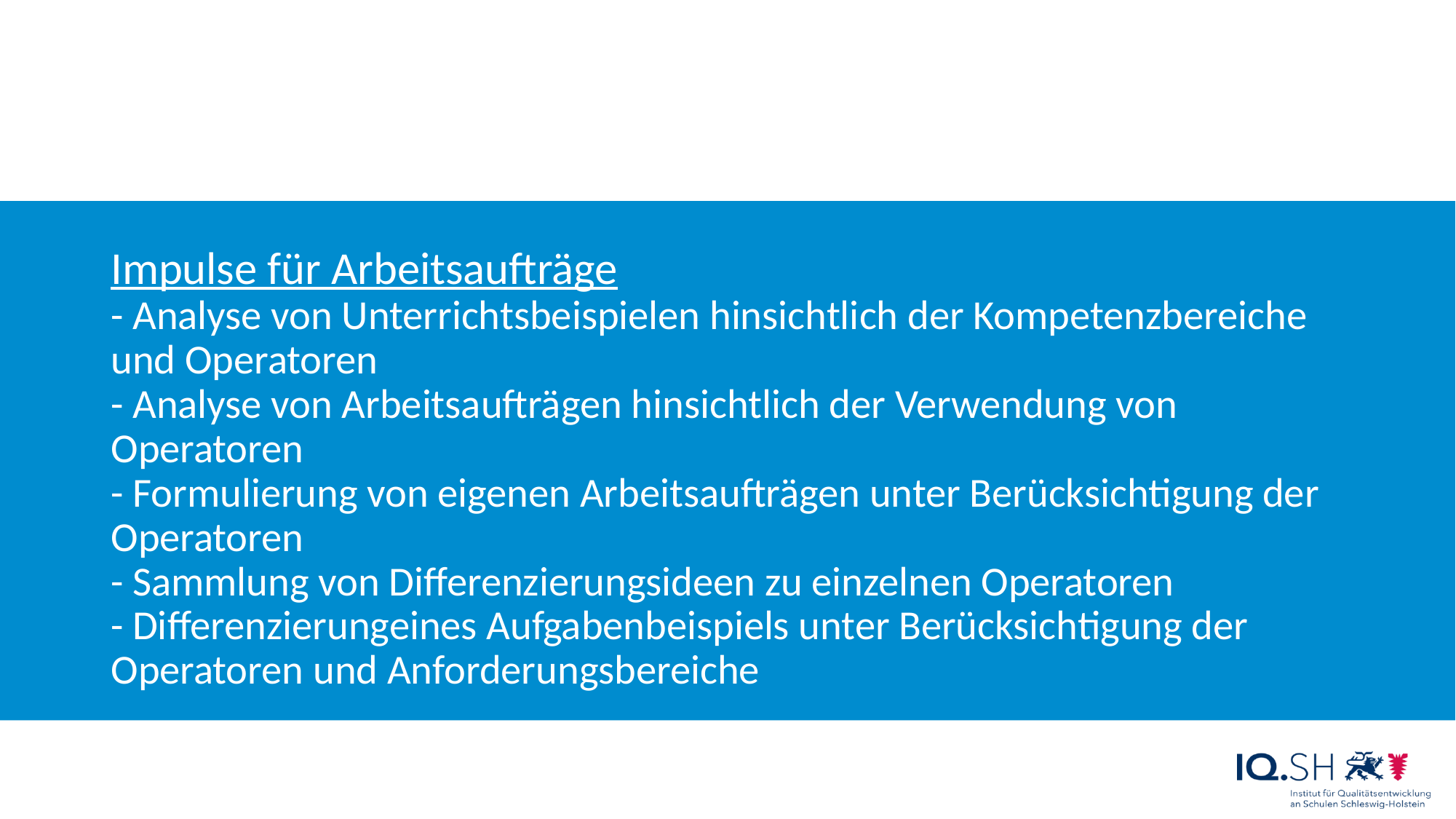

# Impulse für Arbeitsaufträge - Analyse von Unterrichtsbeispielen hinsichtlich der Kompetenzbereiche und Operatoren - Analyse von Arbeitsaufträgen hinsichtlich der Verwendung von Operatoren - Formulierung von eigenen Arbeitsaufträgen unter Berücksichtigung der Operatoren - Sammlung von Differenzierungsideen zu einzelnen Operatoren - Differenzierungeines Aufgabenbeispiels unter Berücksichtigung der Operatoren und Anforderungsbereiche